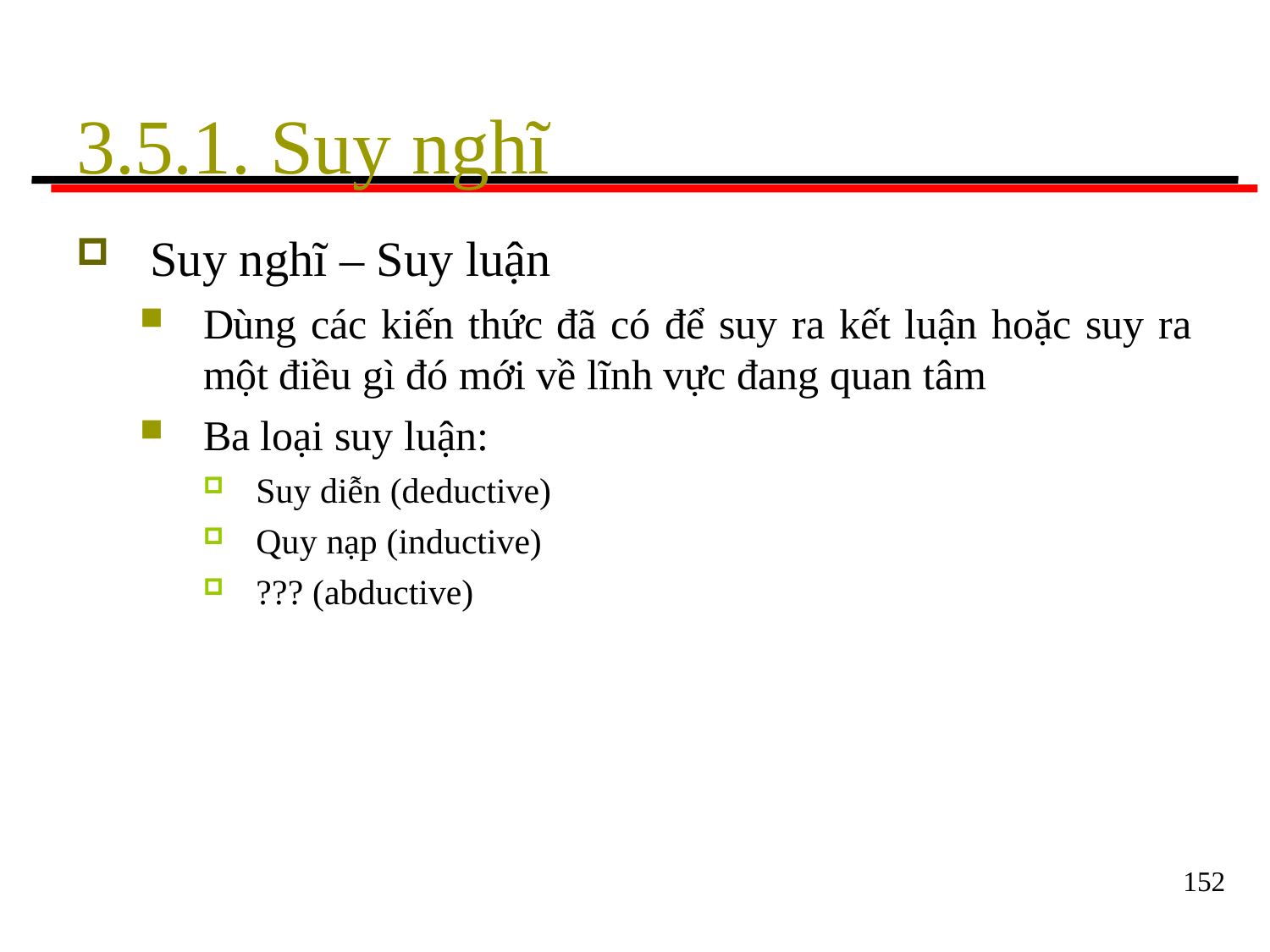

# 3.5.1. Suy nghĩ
Suy nghĩ – Suy luận
Dùng các kiến thức đã có để suy ra kết luận hoặc suy ra
một điều gì đó mới về lĩnh vực đang quan tâm
Ba loại suy luận:
Suy diễn (deductive)
Quy nạp (inductive)
??? (abductive)
152